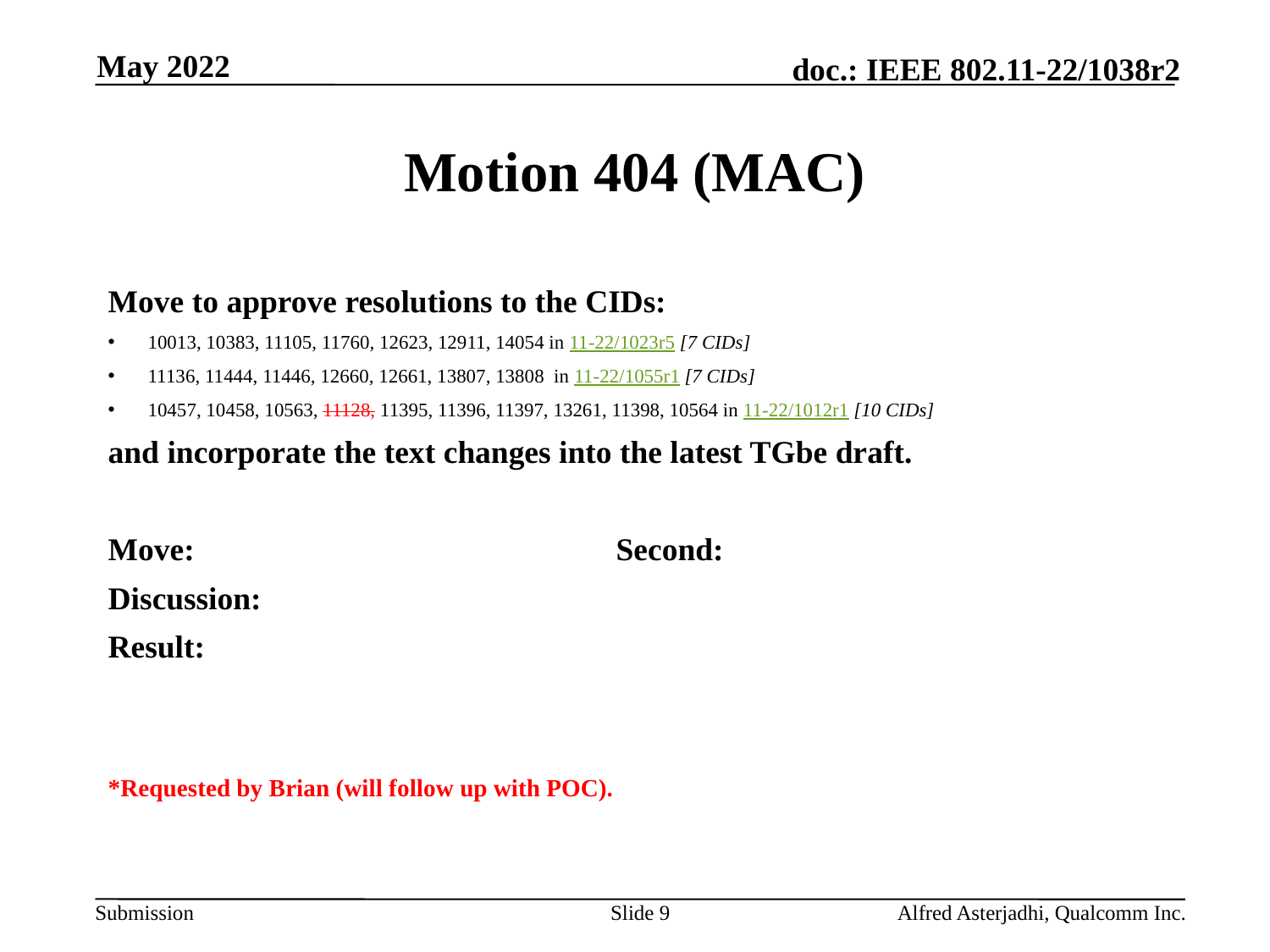

May 2022
# Motion 404 (MAC)
Move to approve resolutions to the CIDs:
10013, 10383, 11105, 11760, 12623, 12911, 14054 in 11-22/1023r5 [7 CIDs]
11136, 11444, 11446, 12660, 12661, 13807, 13808  in 11-22/1055r1 [7 CIDs]
10457, 10458, 10563, 11128, 11395, 11396, 11397, 13261, 11398, 10564 in 11-22/1012r1 [10 CIDs]
and incorporate the text changes into the latest TGbe draft.

Move: 				Second:
Discussion:
Result:

*Requested by Brian (will follow up with POC).
Slide 9
Alfred Asterjadhi, Qualcomm Inc.